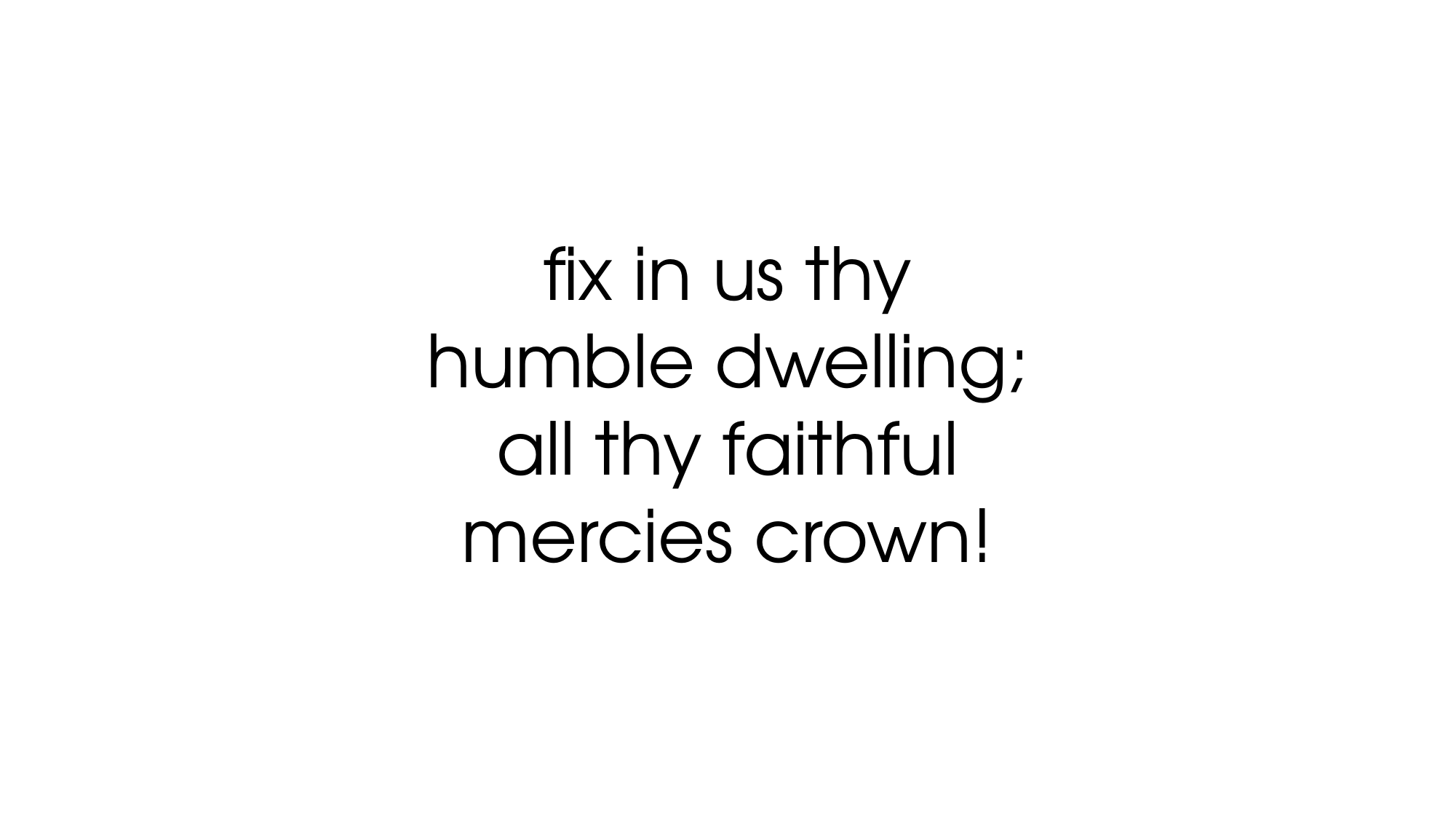

fix in us thy
humble dwelling;
all thy faithful
mercies crown!